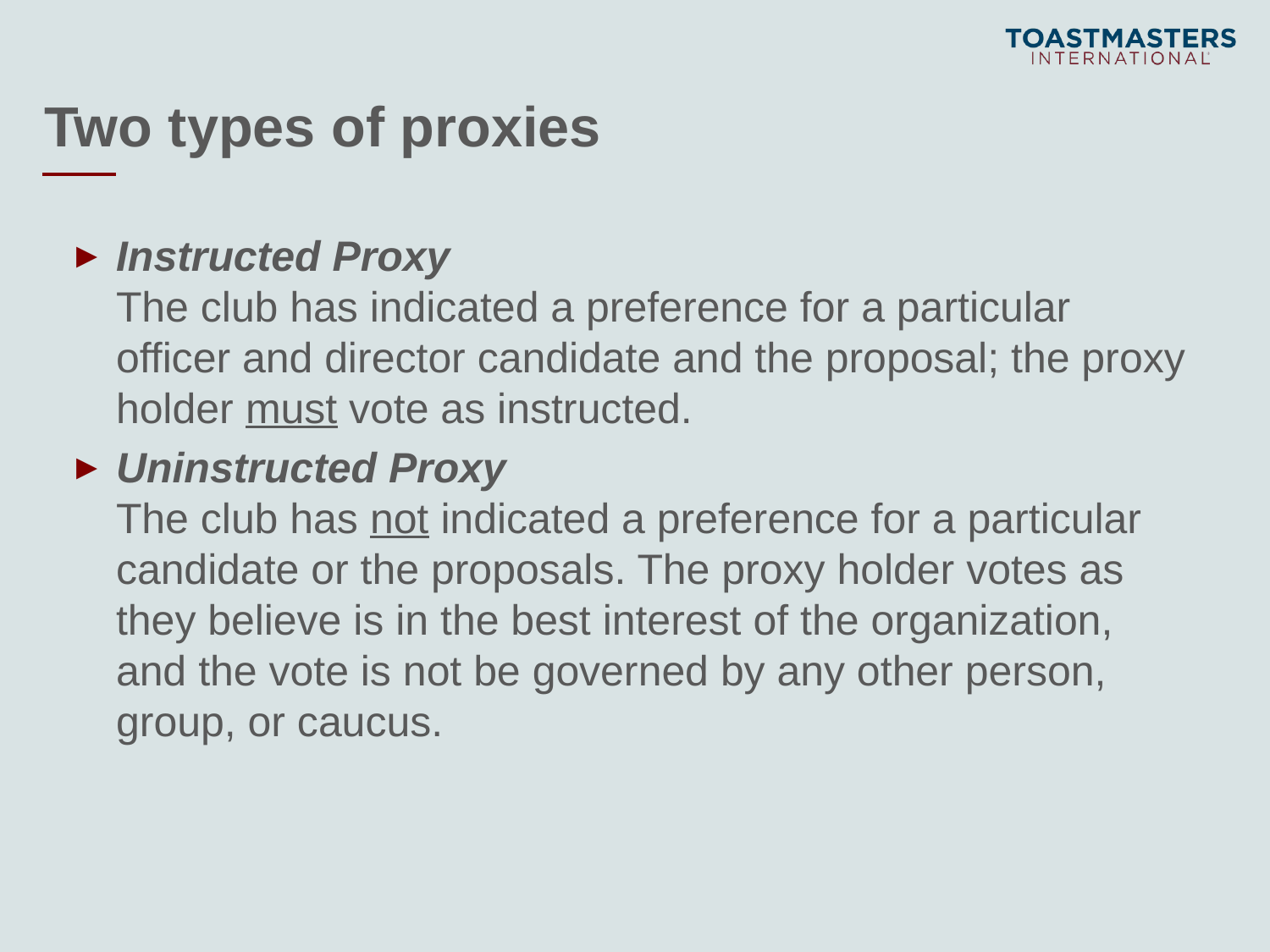

# Two types of proxies
Instructed Proxy
The club has indicated a preference for a particular officer and director candidate and the proposal; the proxy holder must vote as instructed.
Uninstructed Proxy
The club has not indicated a preference for a particular candidate or the proposals. The proxy holder votes as they believe is in the best interest of the organization, and the vote is not be governed by any other person, group, or caucus.